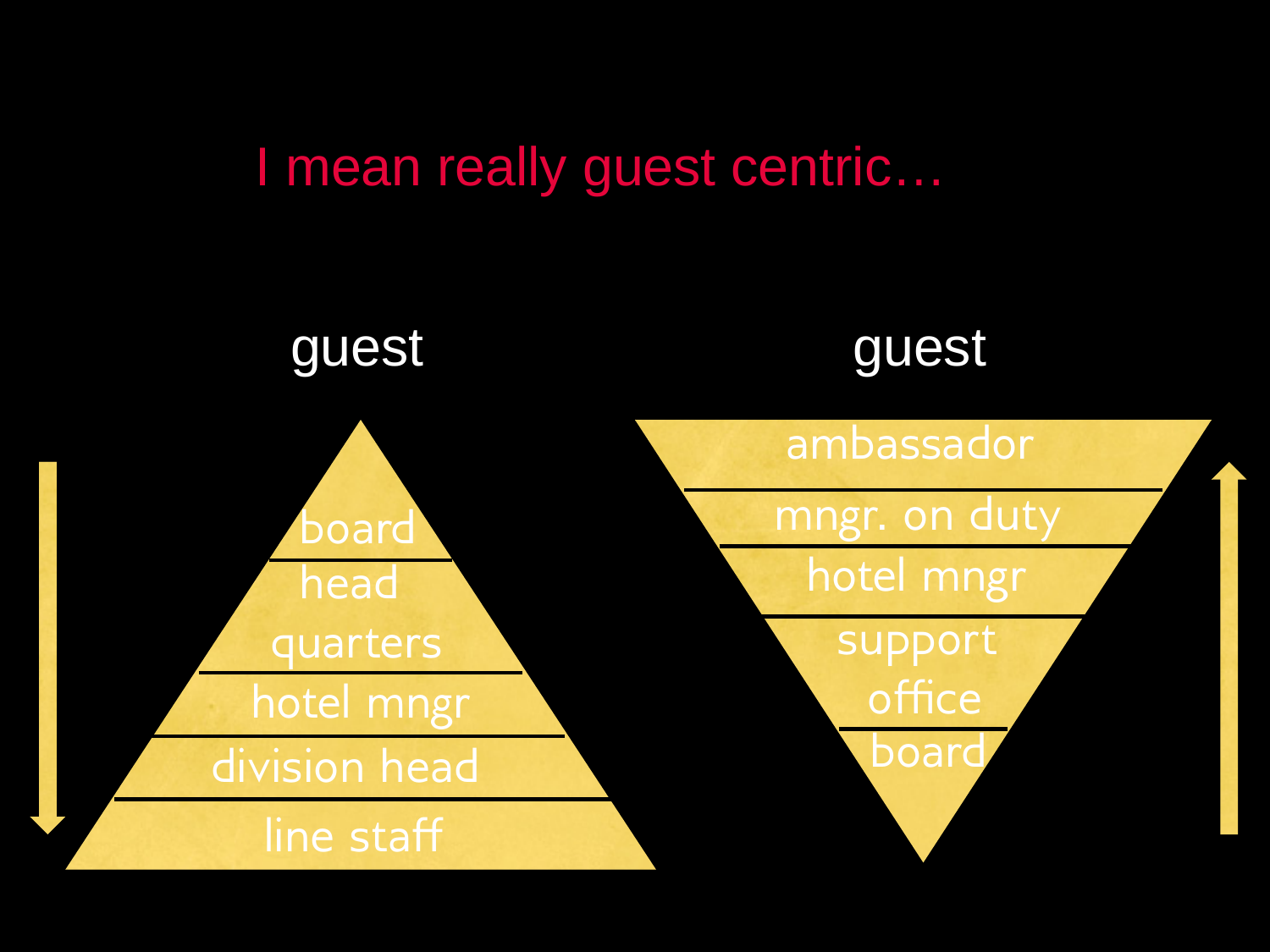

I mean really guest centric…

guest
guest
ambassador

mngr. on duty
board
hotel mngr
head
quarters
support
 office
hotel mngr
board
division head
line staff